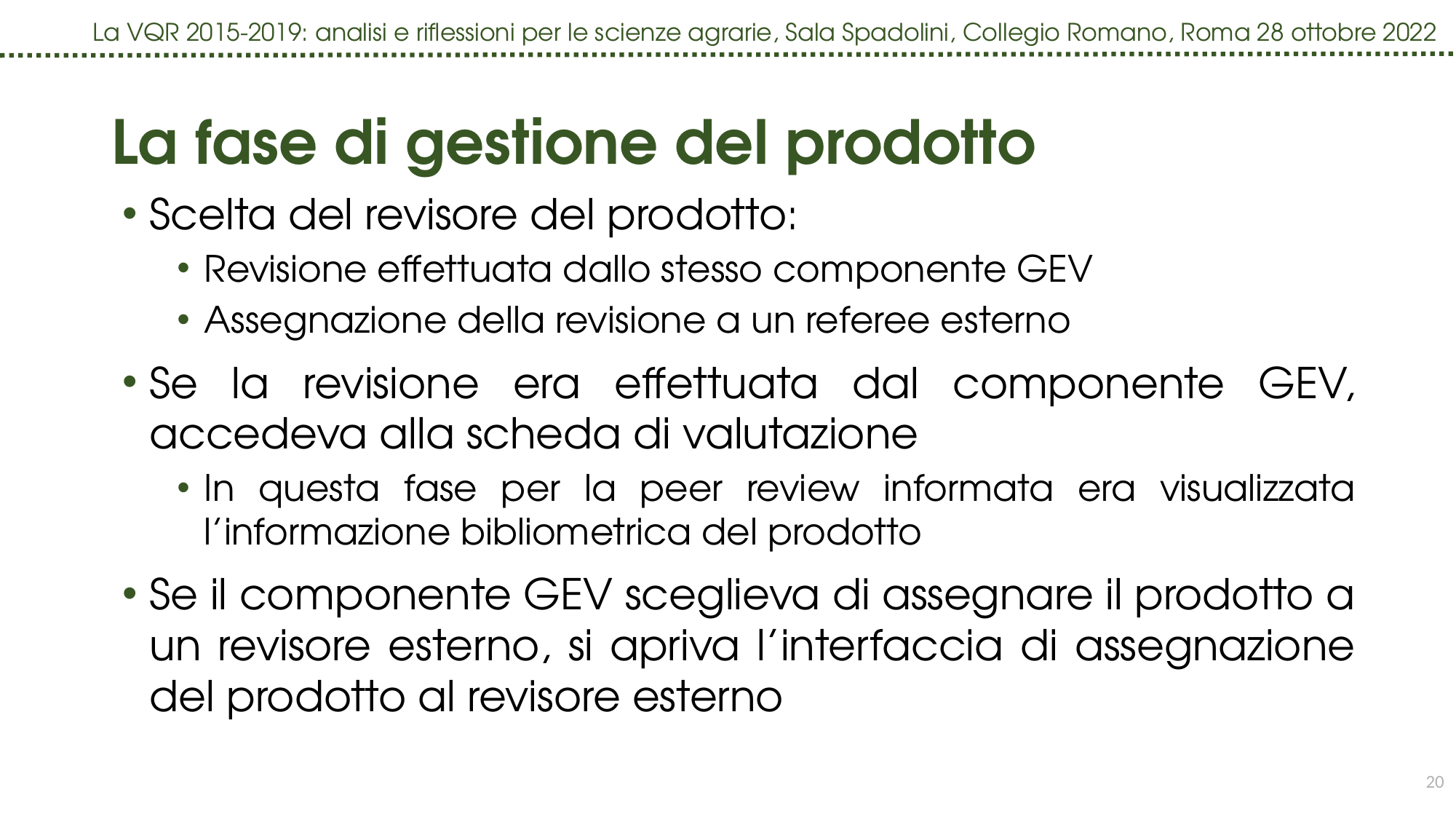

# La fase di gestione del prodotto
Scelta del revisore del prodotto:
Revisione effettuata dallo stesso componente GEV
Assegnazione della revisione a un referee esterno
Se la revisione era effettuata dal componente GEV, accedeva alla scheda di valutazione
In questa fase per la peer review informata era visualizzata l’informazione bibliometrica del prodotto
Se il componente GEV sceglieva di assegnare il prodotto a un revisore esterno, si apriva l’interfaccia di assegnazione del prodotto al revisore esterno
20